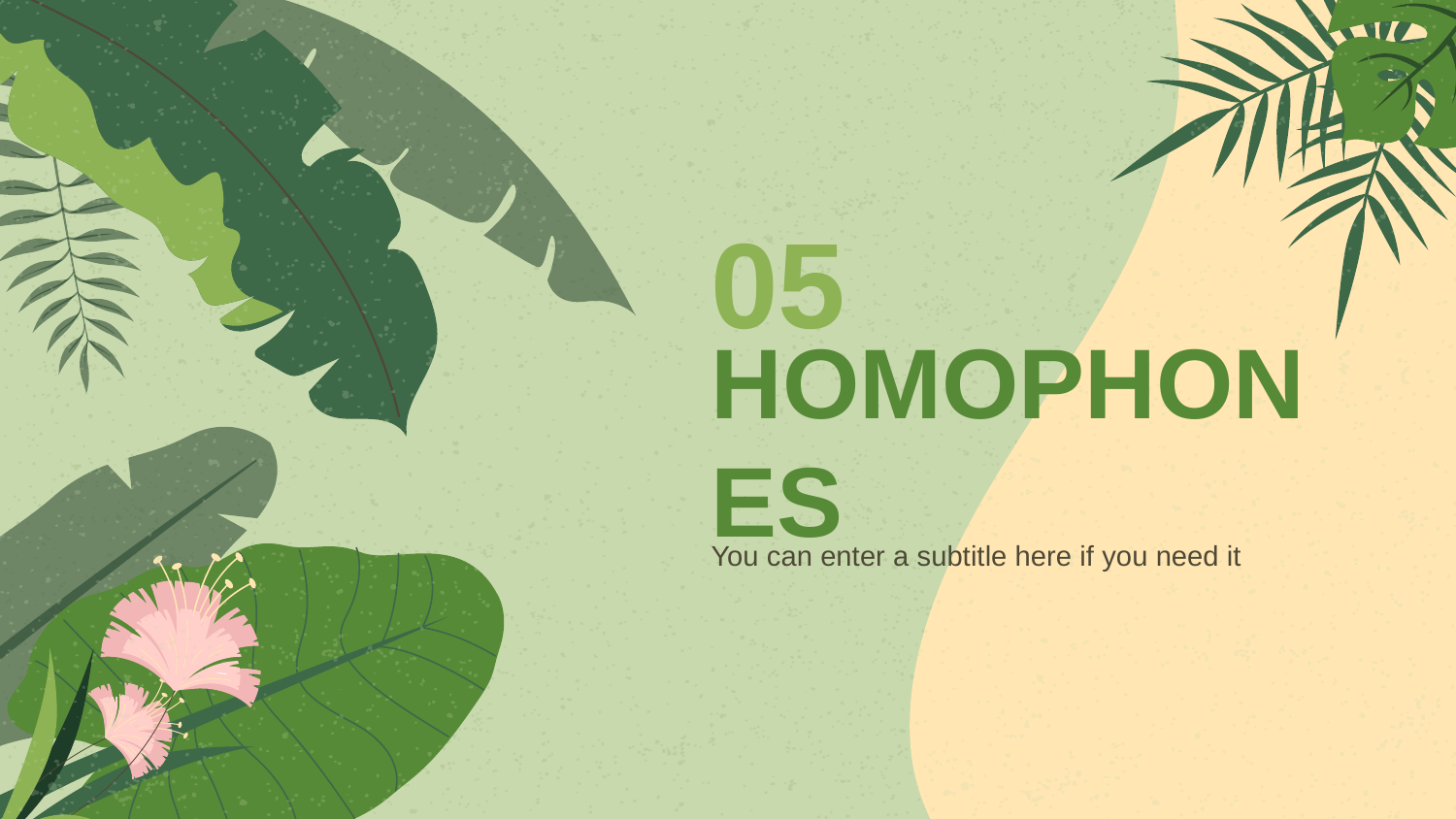

05
# HOMOPHONES
You can enter a subtitle here if you need it